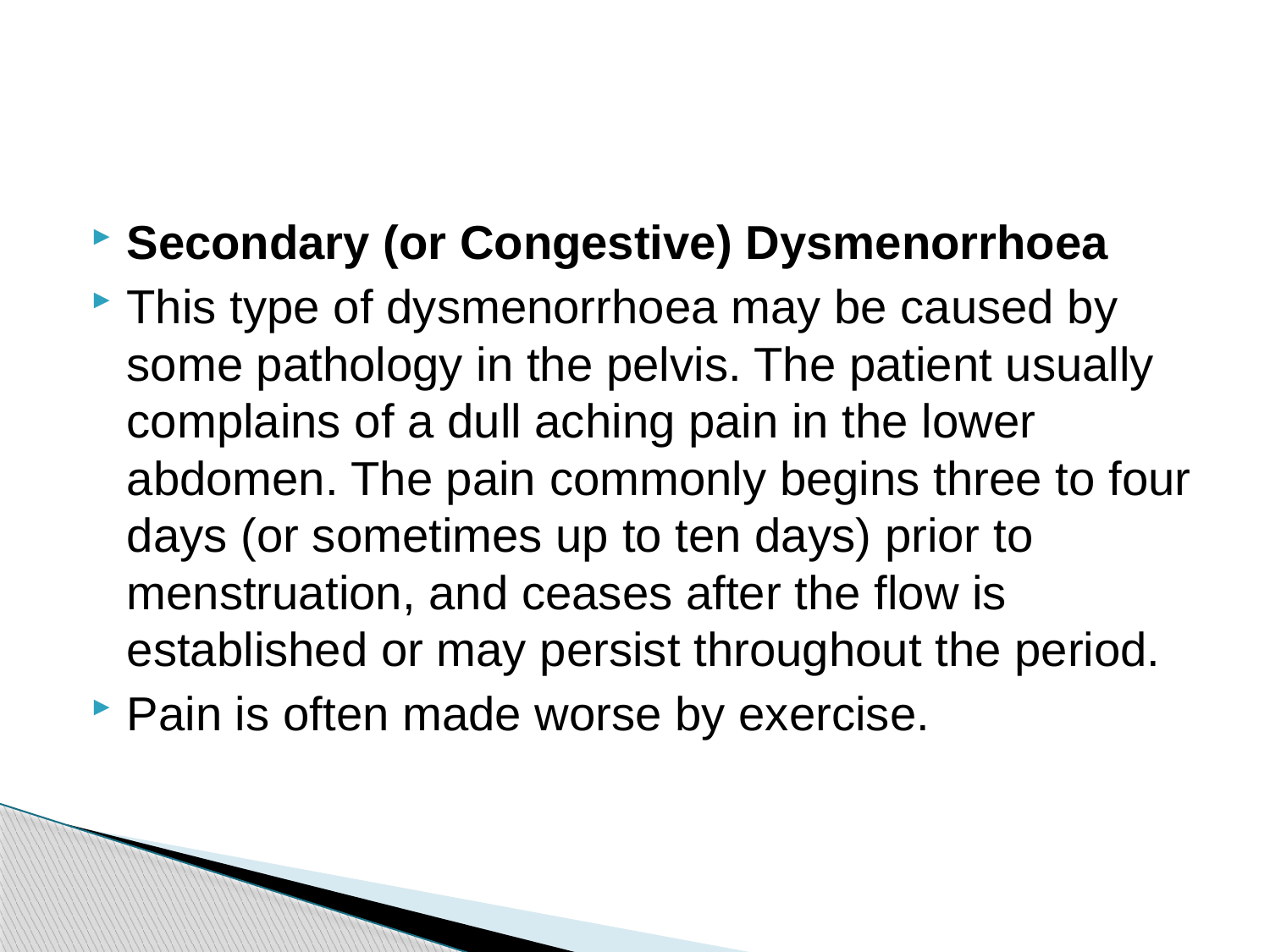

#
Secondary (or Congestive) Dysmenorrhoea
This type of dysmenorrhoea may be caused by some pathology in the pelvis. The patient usually complains of a dull aching pain in the lower abdomen. The pain commonly begins three to four days (or sometimes up to ten days) prior to menstruation, and ceases after the flow is established or may persist throughout the period.
Pain is often made worse by exercise.

62